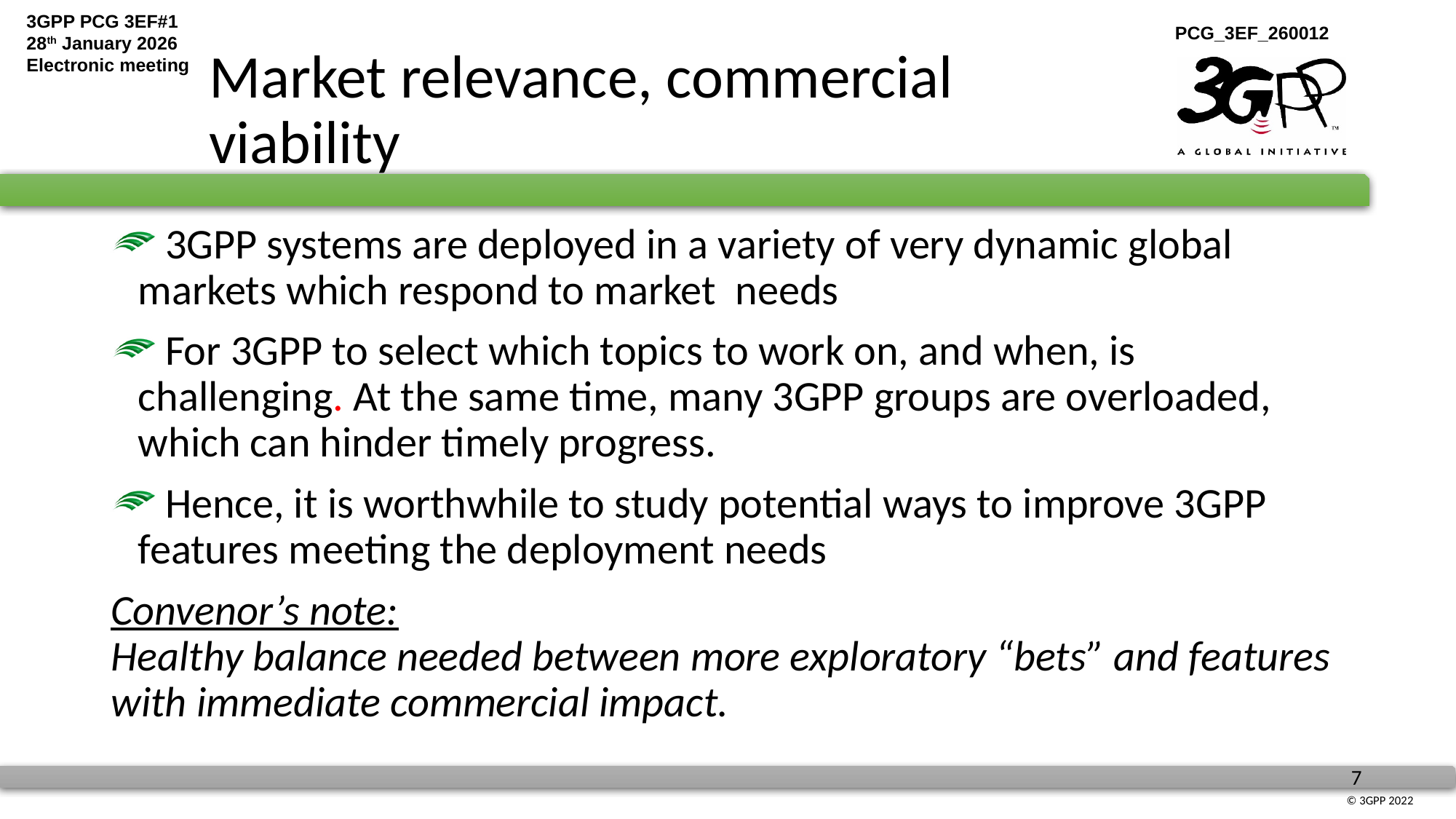

# Market relevance, commercial viability
 3GPP systems are deployed in a variety of very dynamic global markets which respond to market  needs
 For 3GPP to select which topics to work on, and when, is challenging. At the same time, many 3GPP groups are overloaded, which can hinder timely progress.
 Hence, it is worthwhile to study potential ways to improve 3GPP features meeting the deployment needs
Convenor’s note:
Healthy balance needed between more exploratory “bets” and features with immediate commercial impact.